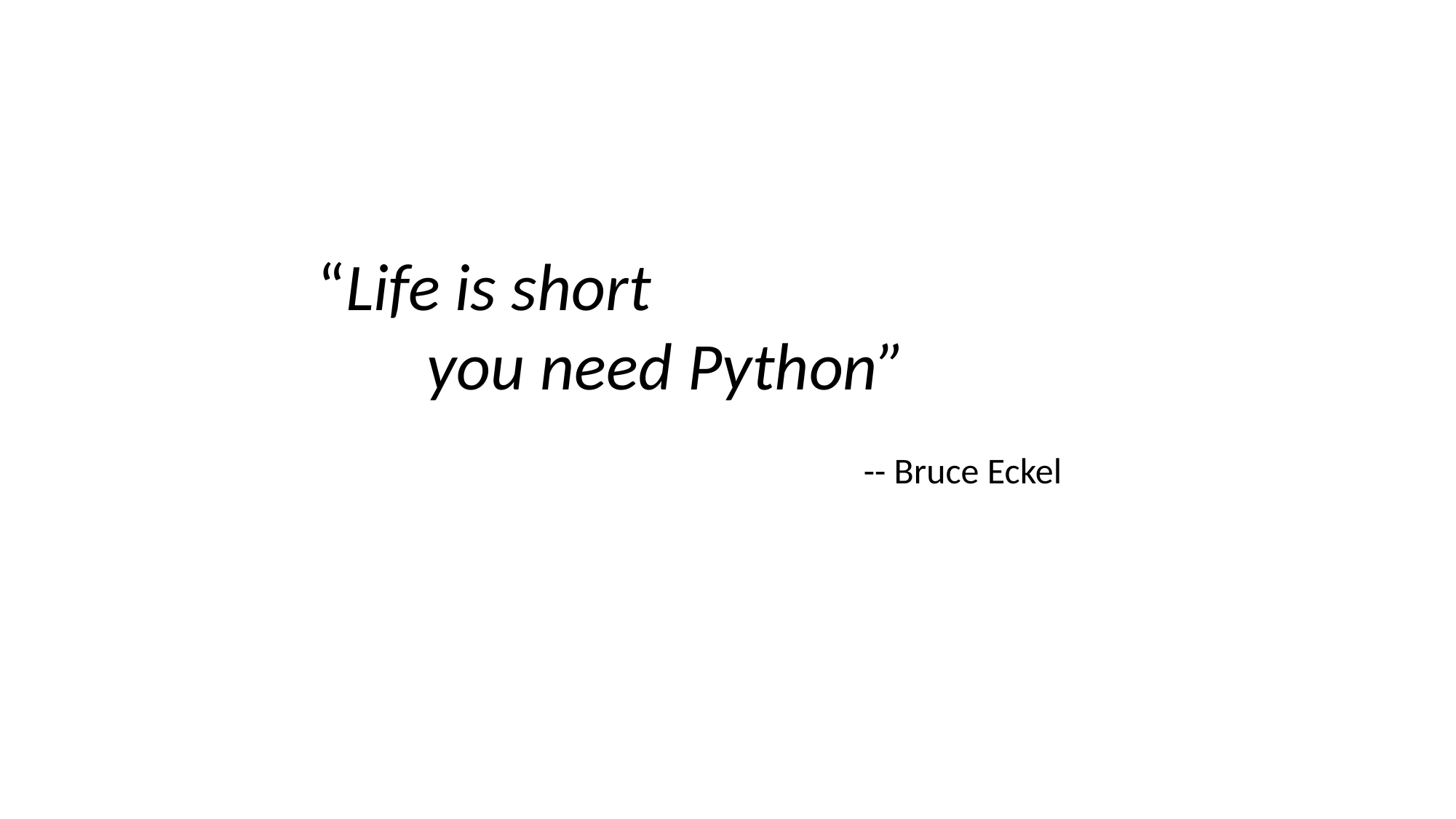

“Life is short
	you need Python”
					-- Bruce Eckel